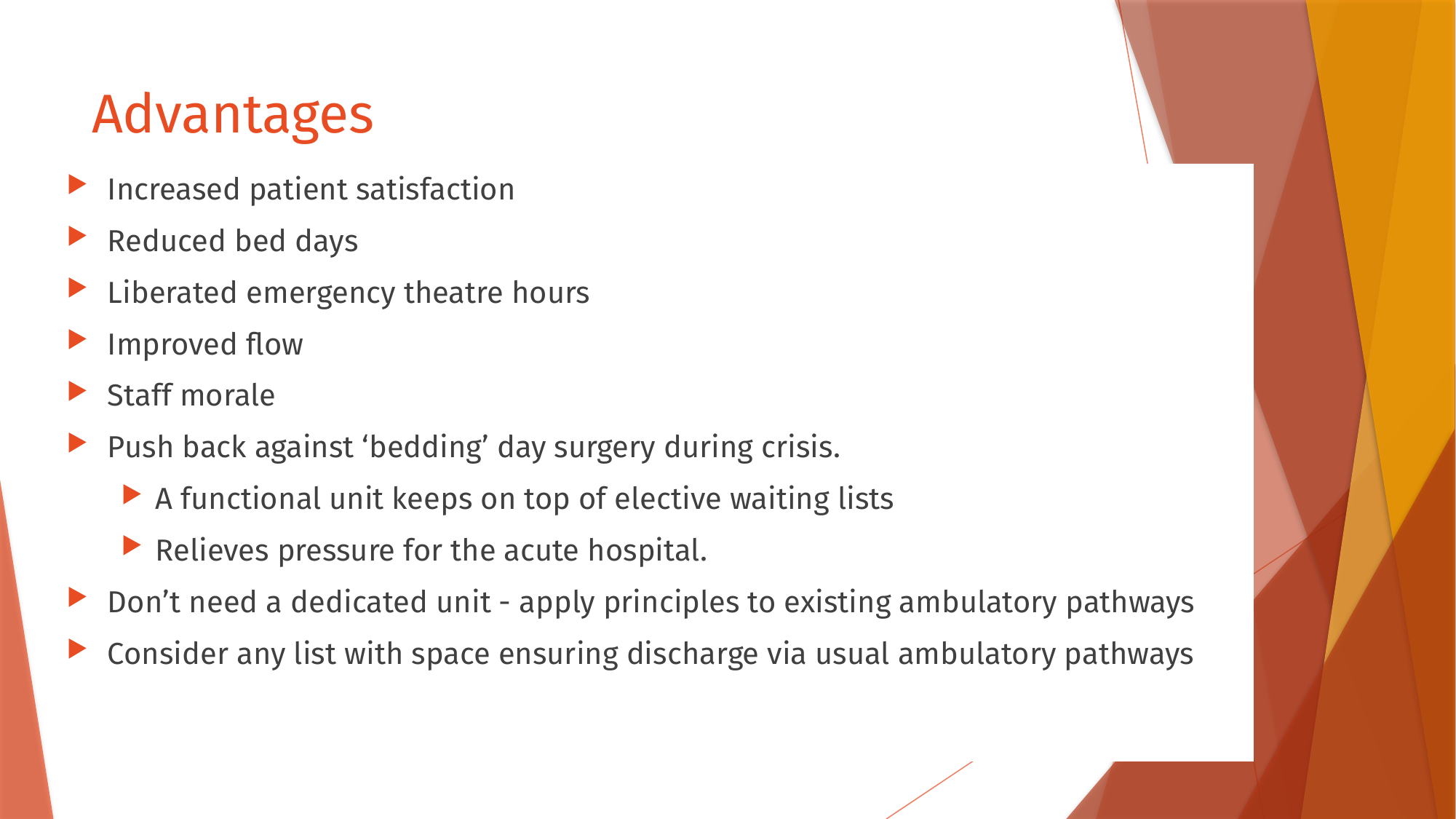

# Advantages
Increased patient satisfaction
Reduced bed days
Liberated emergency theatre hours
Improved flow
Staff morale
Push back against ‘bedding’ day surgery during crisis.
A functional unit keeps on top of elective waiting lists
Relieves pressure for the acute hospital.
Don’t need a dedicated unit - apply principles to existing ambulatory pathways
Consider any list with space ensuring discharge via usual ambulatory pathways